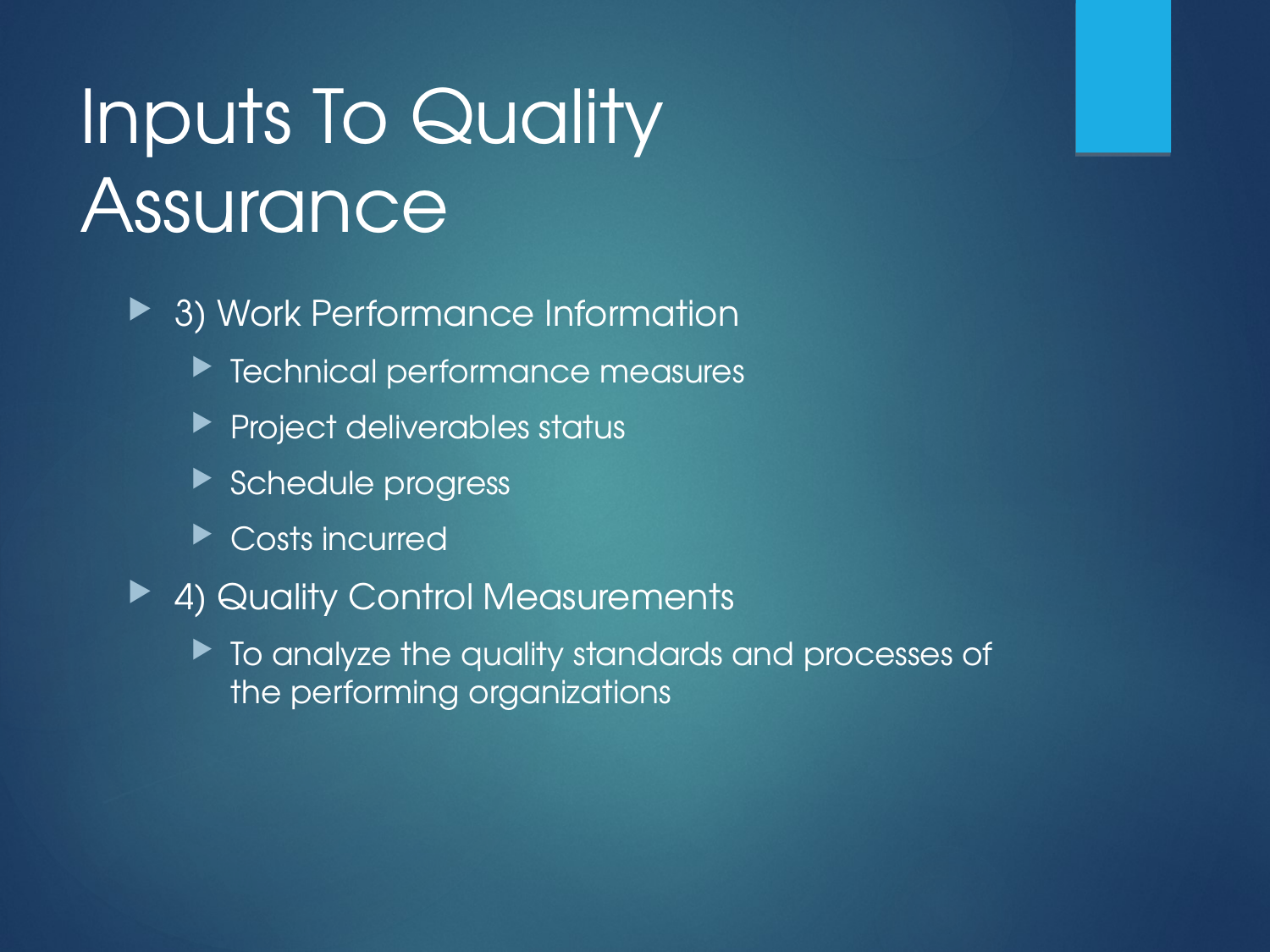

# Inputs To Quality Assurance
3) Work Performance Information
Technical performance measures
Project deliverables status
Schedule progress
Costs incurred
4) Quality Control Measurements
To analyze the quality standards and processes of the performing organizations